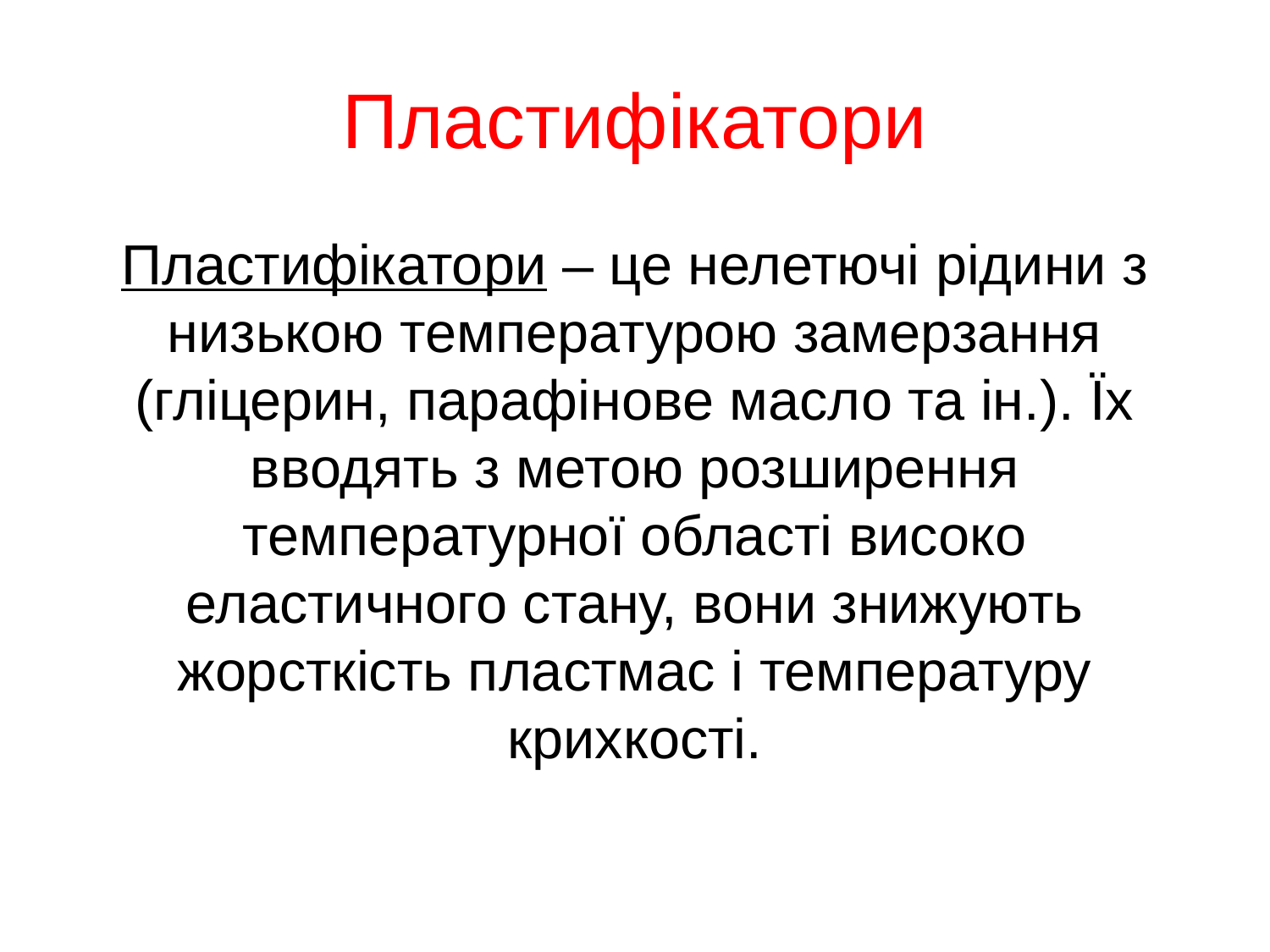

# Пластифікатори
Пластифікатори – це нелетючі рідини з низькою температурою замерзання (гліцерин, парафінове масло та ін.). Їх вводять з метою розширення температурної області високо еластичного стану, вони знижують жорсткість пластмас і температуру крихкості.